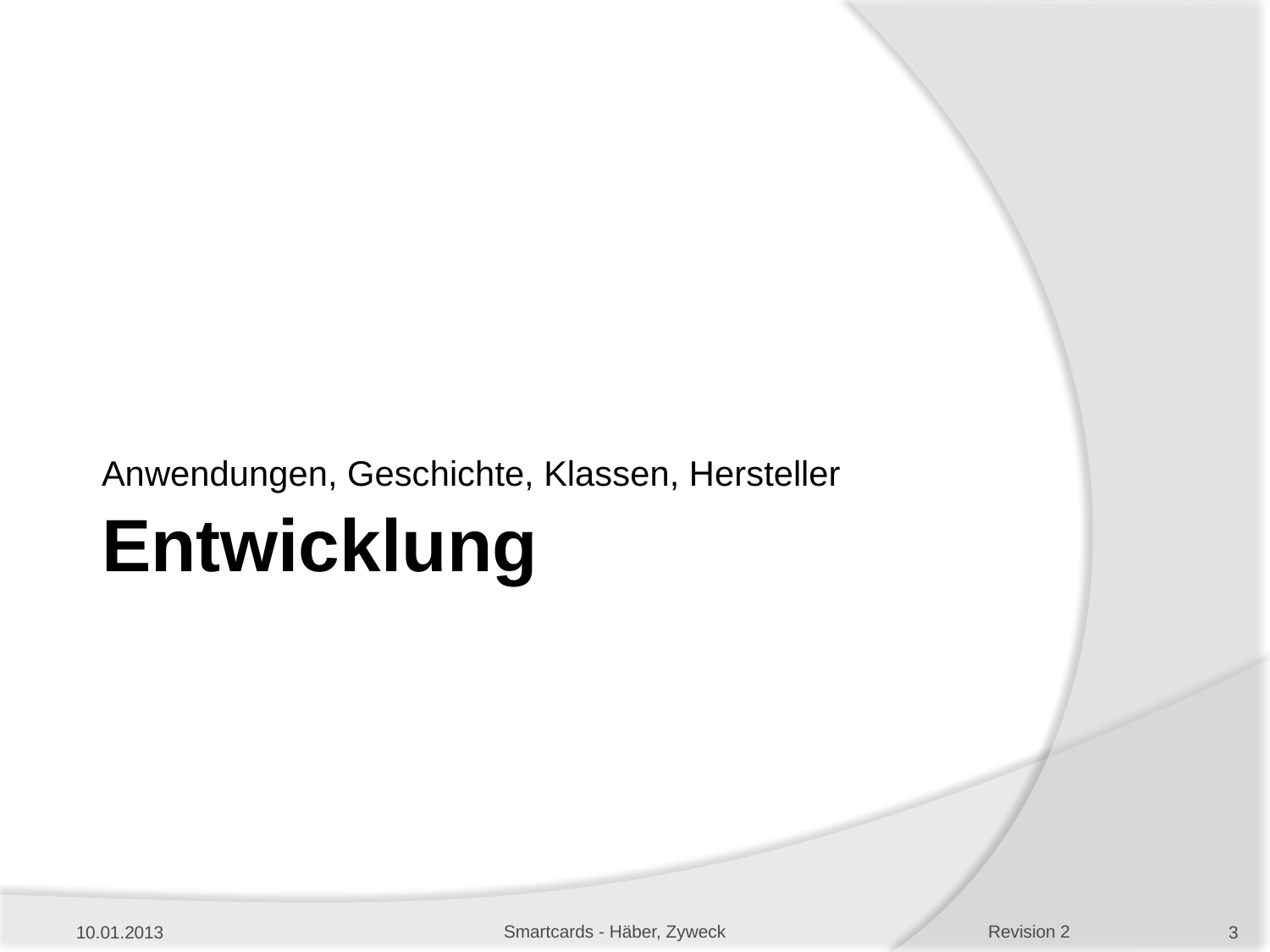

Anwendungen, Geschichte, Klassen, Hersteller
# Entwicklung
10.01.2013
Smartcards - Häber, Zyweck
3